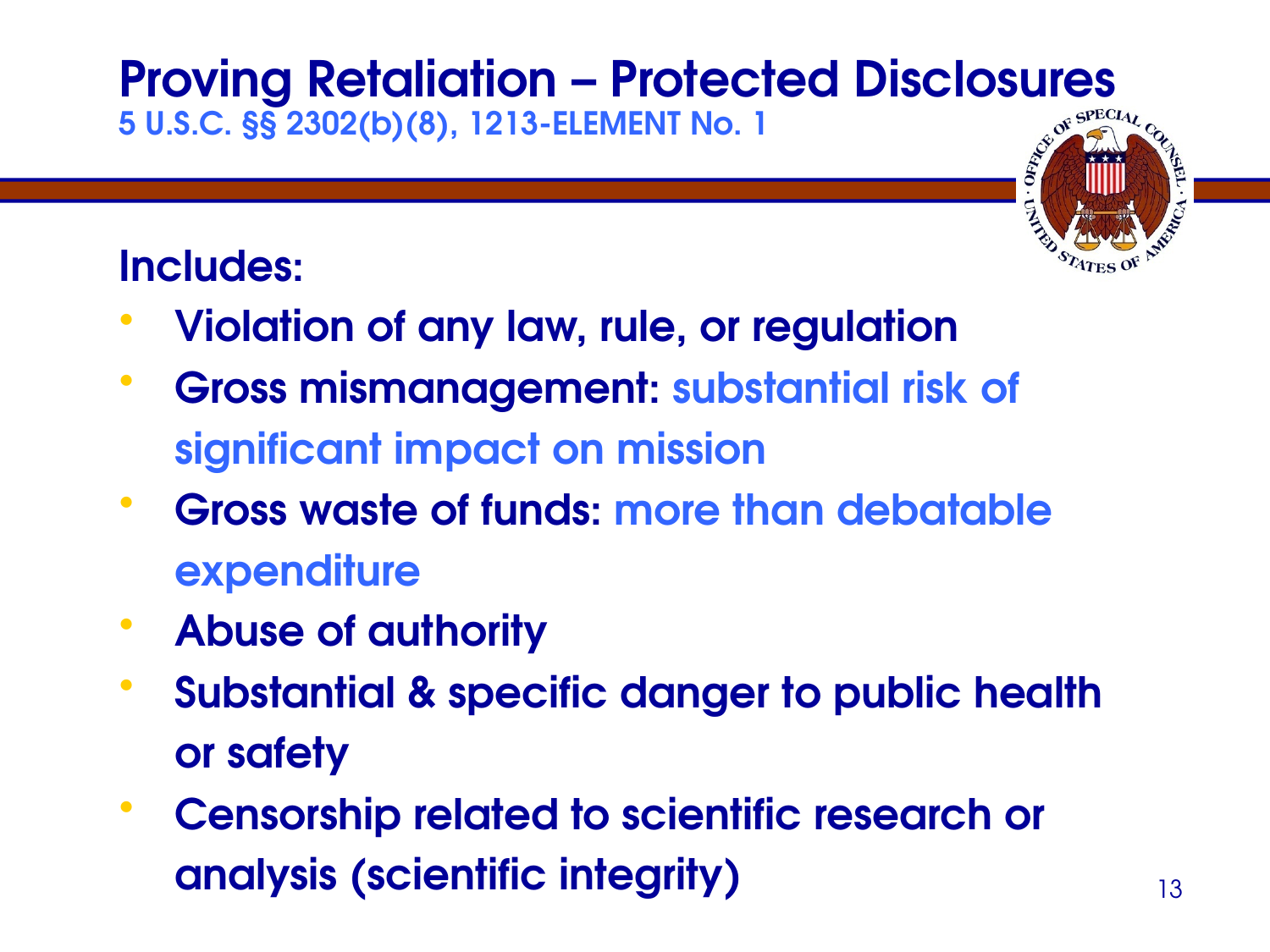

# Proving Retaliation – Protected Disclosures    5 U.S.C. §§ 2302(b)(8), 1213-ELEMENT No. 1
Includes:
Violation of any law, rule, or regulation
Gross mismanagement: substantial risk of significant impact on mission
Gross waste of funds: more than debatable expenditure
Abuse of authority
Substantial & specific danger to public health or safety
Censorship related to scientific research or  analysis (scientific integrity)

13